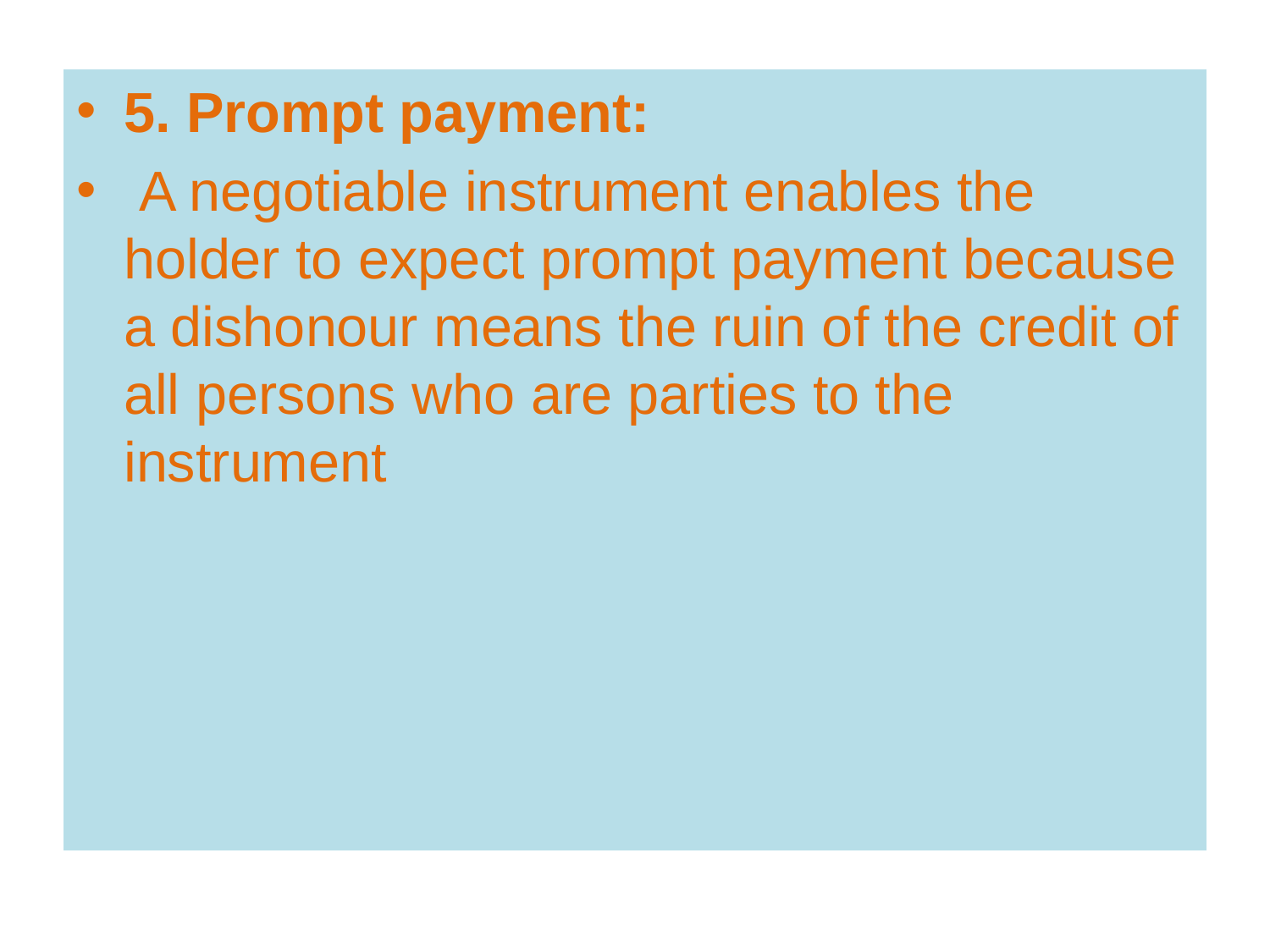

5. Prompt payment:
 A negotiable instrument enables the holder to expect prompt payment because a dishonour means the ruin of the credit of all persons who are parties to the instrument